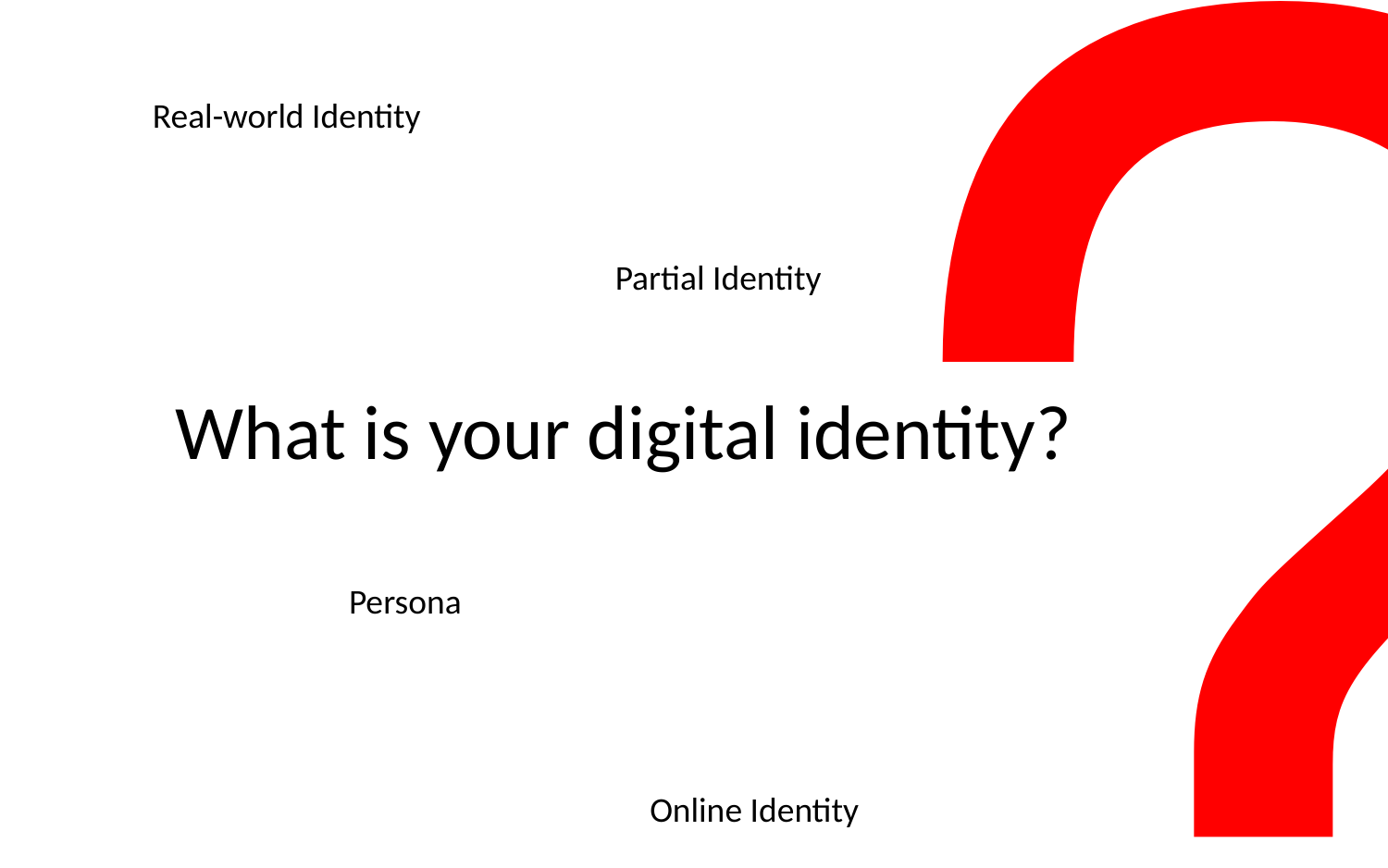

?
Real-world Identity
Partial Identity
What is your digital identity?
Persona
Online Identity